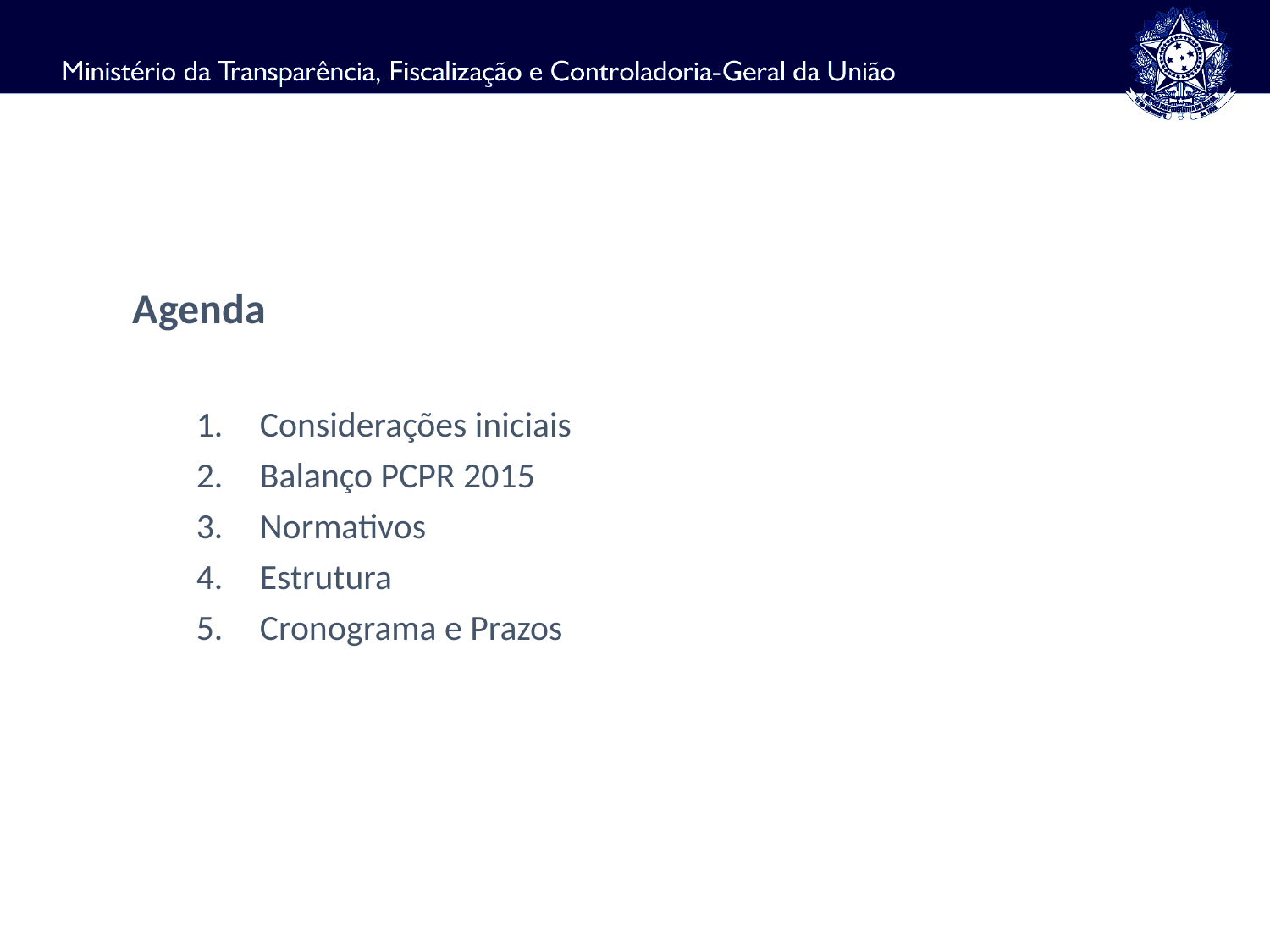

Agenda

Considerações iniciais
Balanço PCPR 2015
Normativos
Estrutura
Cronograma e Prazos